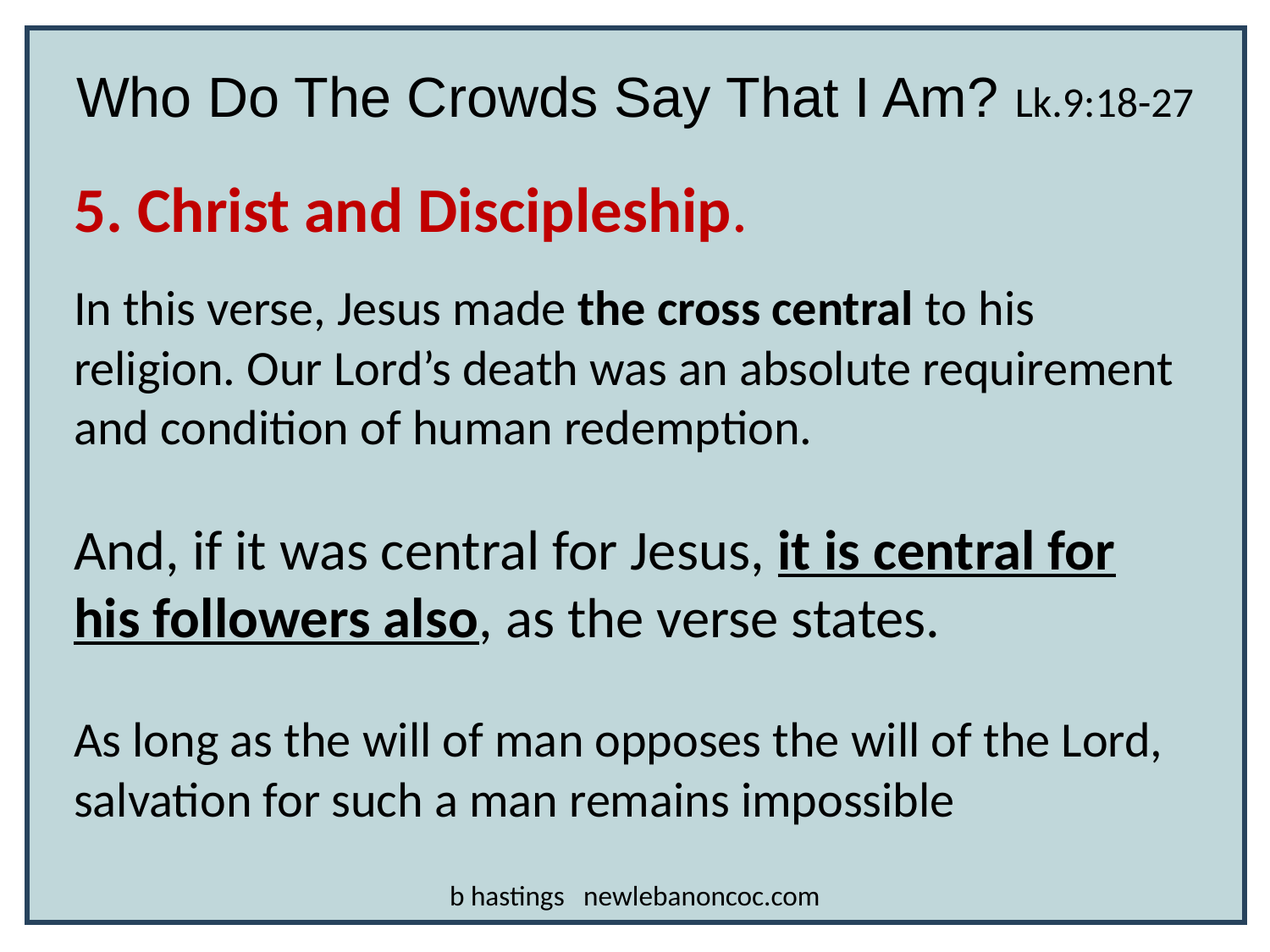

Who Do The Crowds Say That I Am? Lk.9:18-27
5. Christ and Discipleship.
In this verse, Jesus made the cross central to his  religion. Our Lord’s death was an absolute requirement and condition of human redemption.

And, if it was central for Jesus, it is central for his followers also, as the verse states.

As long as the will of man opposes the will of the Lord, salvation for such a man remains impossible

b hastings   newlebanoncoc.com